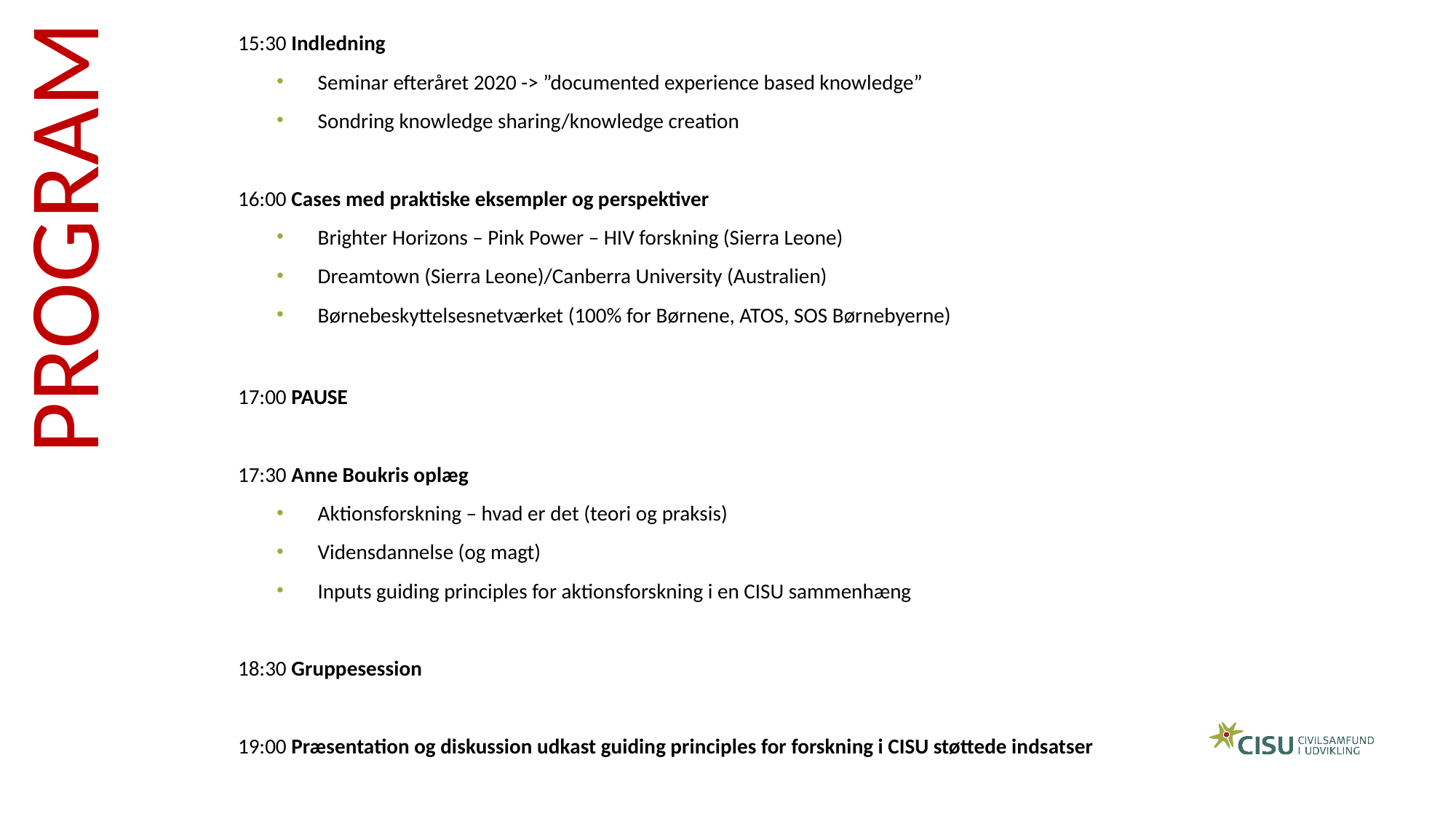

15:30 Indledning
Seminar efteråret 2020 -> ”documented experience based knowledge”
Sondring knowledge sharing/knowledge creation

16:00 Cases med praktiske eksempler og perspektiver
Brighter Horizons – Pink Power – HIV forskning (Sierra Leone)
Dreamtown (Sierra Leone)/Canberra University (Australien)
Børnebeskyttelsesnetværket (100% for Børnene, ATOS, SOS Børnebyerne)

17:00 PAUSE

17:30 Anne Boukris oplæg
Aktionsforskning – hvad er det (teori og praksis)
Vidensdannelse (og magt)
Inputs guiding principles for aktionsforskning i en CISU sammenhæng

18:30 Gruppesession

19:00 Præsentation og diskussion udkast guiding principles for forskning i CISU støttede indsatser

Program